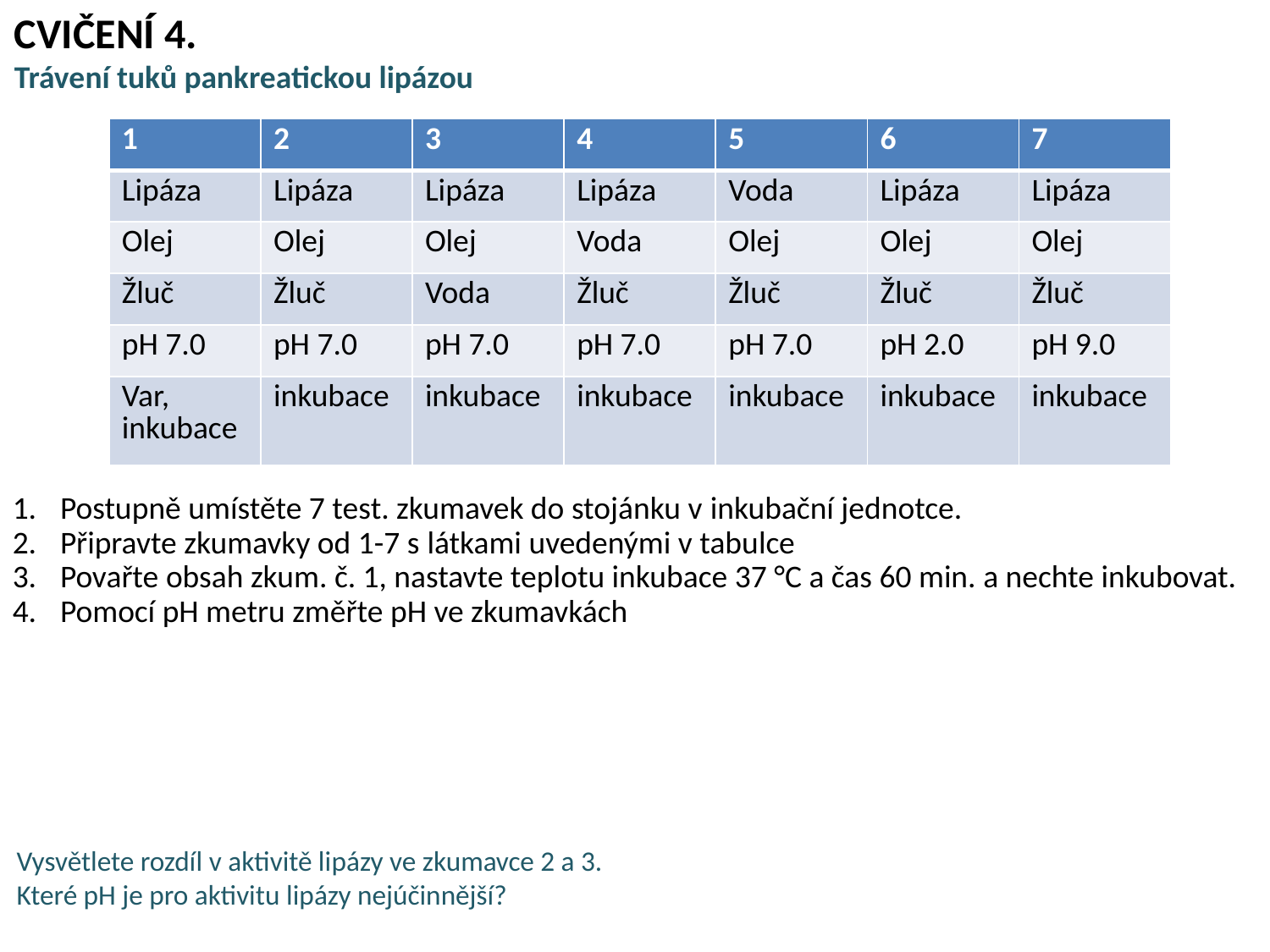

CVIČENÍ 4.
Trávení tuků pankreatickou lipázou
| 1 | 2 | 3 | 4 | 5 | 6 | 7 |
| --- | --- | --- | --- | --- | --- | --- |
| Lipáza | Lipáza | Lipáza | Lipáza | Voda | Lipáza | Lipáza |
| Olej | Olej | Olej | Voda | Olej | Olej | Olej |
| Žluč | Žluč | Voda | Žluč | Žluč | Žluč | Žluč |
| pH 7.0 | pH 7.0 | pH 7.0 | pH 7.0 | pH 7.0 | pH 2.0 | pH 9.0 |
| Var, inkubace | inkubace | inkubace | inkubace | inkubace | inkubace | inkubace |
Postupně umístěte 7 test. zkumavek do stojánku v inkubační jednotce.
Připravte zkumavky od 1-7 s látkami uvedenými v tabulce
Povařte obsah zkum. č. 1, nastavte teplotu inkubace 37 °C a čas 60 min. a nechte inkubovat.
Pomocí pH metru změřte pH ve zkumavkách
Vysvětlete rozdíl v aktivitě lipázy ve zkumavce 2 a 3.
Které pH je pro aktivitu lipázy nejúčinnější?